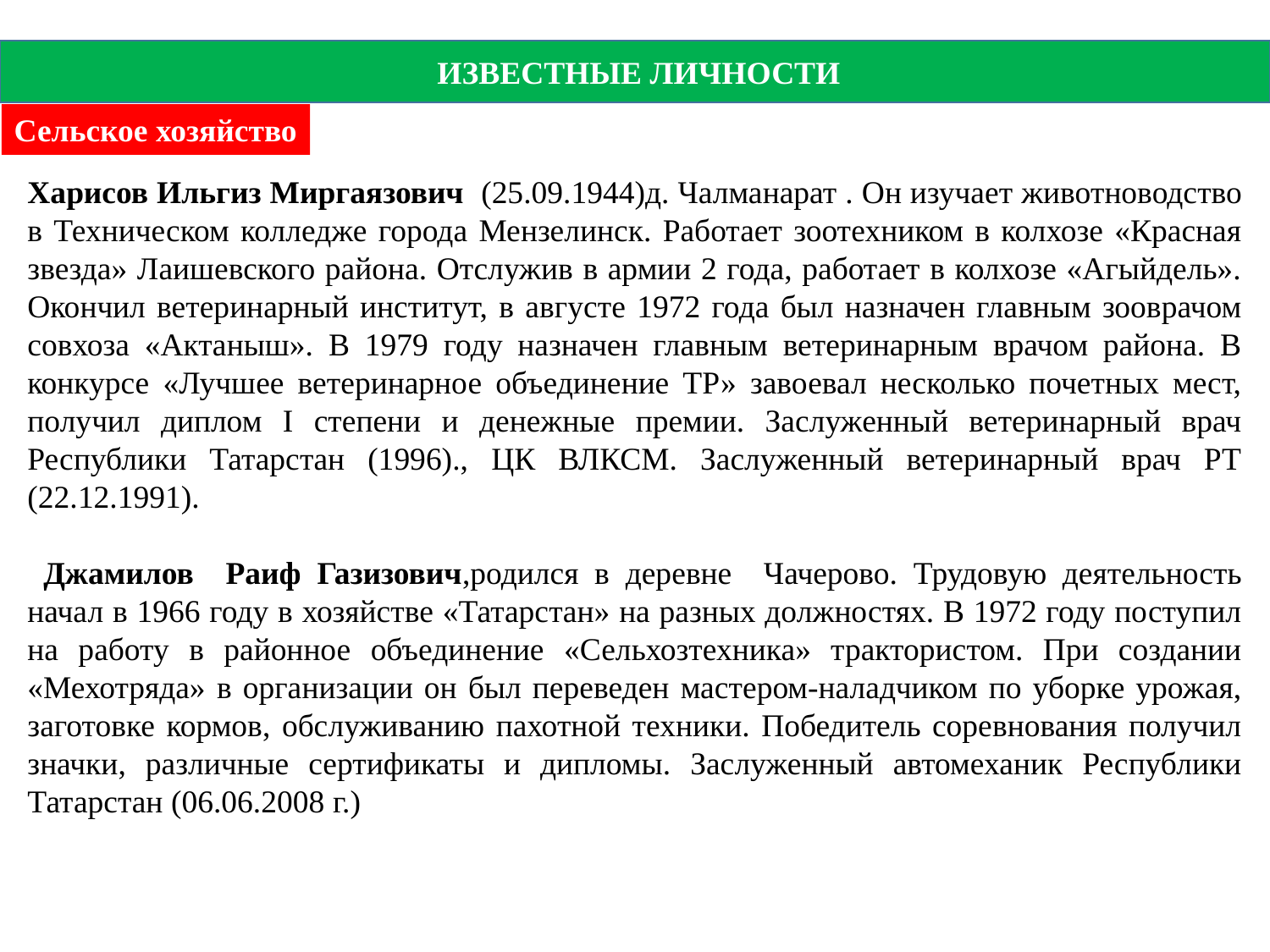

ИЗВЕСТНЫЕ ЛИЧНОСТИ
Сельское хозяйство
Харисов Ильгиз Миргаязович  (25.09.1944)д. Чалманарат . Он изучает животноводство в Техническом колледже города Мензелинск. Работает зоотехником в колхозе «Красная звезда» Лаишевского района. Отслужив в армии 2 года, работает в колхозе «Агыйдель». Окончил ветеринарный институт, в августе 1972 года был назначен главным зооврачом совхоза «Актаныш». В 1979 году назначен главным ветеринарным врачом района. В конкурсе «Лучшее ветеринарное объединение ТР» завоевал несколько почетных мест, получил диплом I степени и денежные премии. Заслуженный ветеринарный врач Республики Татарстан (1996)., ЦК ВЛКСМ. Заслуженный ветеринарный врач РТ (22.12.1991).

 Джамилов  Раиф Газизович,родился в деревне  Чачерово. Трудовую деятельность начал в 1966 году в хозяйстве «Татарстан» на разных должностях. В 1972 году поступил на работу в районное объединение «Сельхозтехника» трактористом. При создании «Мехотряда» в организации он был переведен мастером-наладчиком по уборке урожая, заготовке кормов, обслуживанию пахотной техники. Победитель соревнования получил значки, различные сертификаты и дипломы. Заслуженный автомеханик Республики Татарстан (06.06.2008 г.)